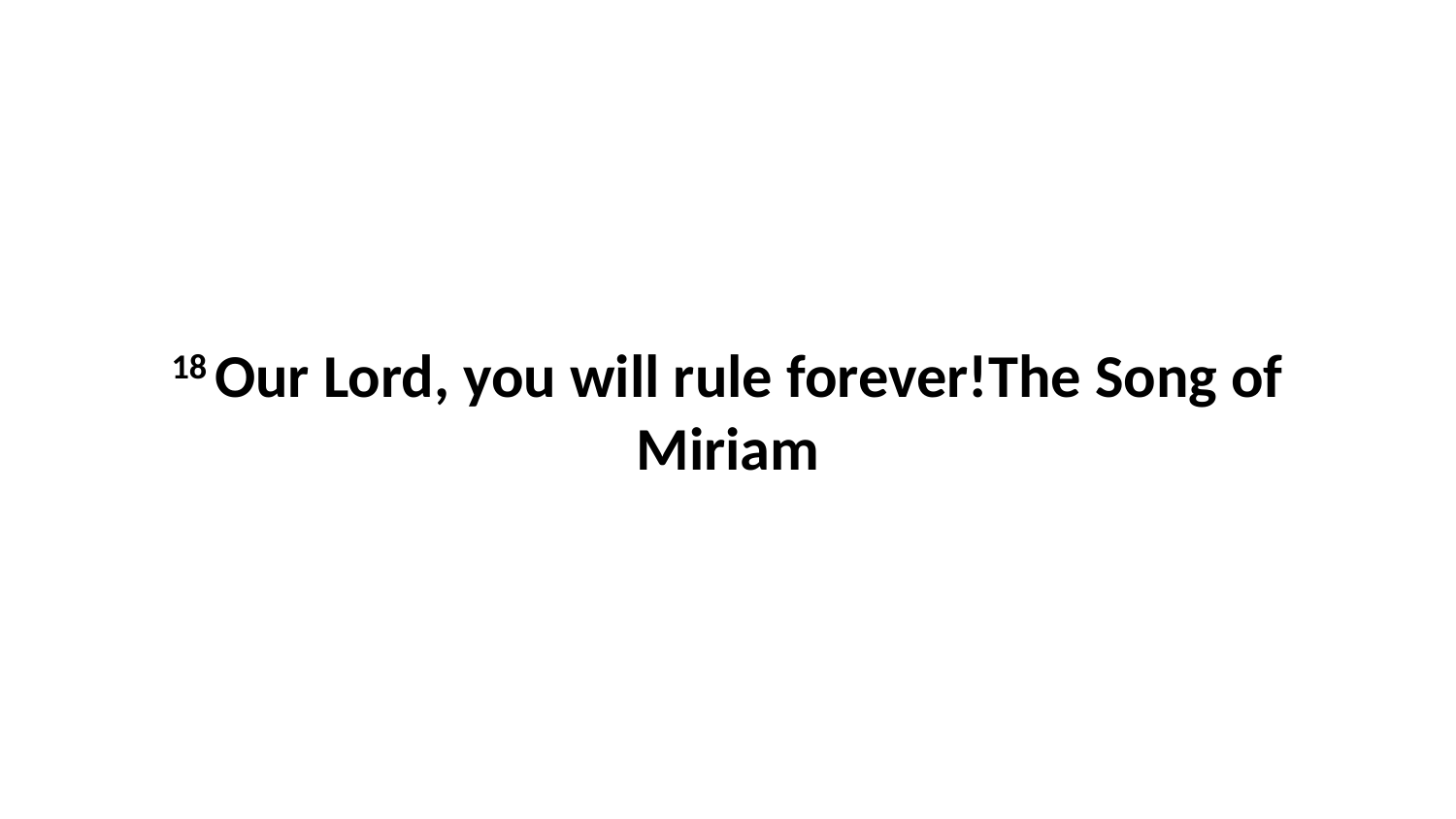

18 Our Lord, you will rule forever!The Song of Miriam